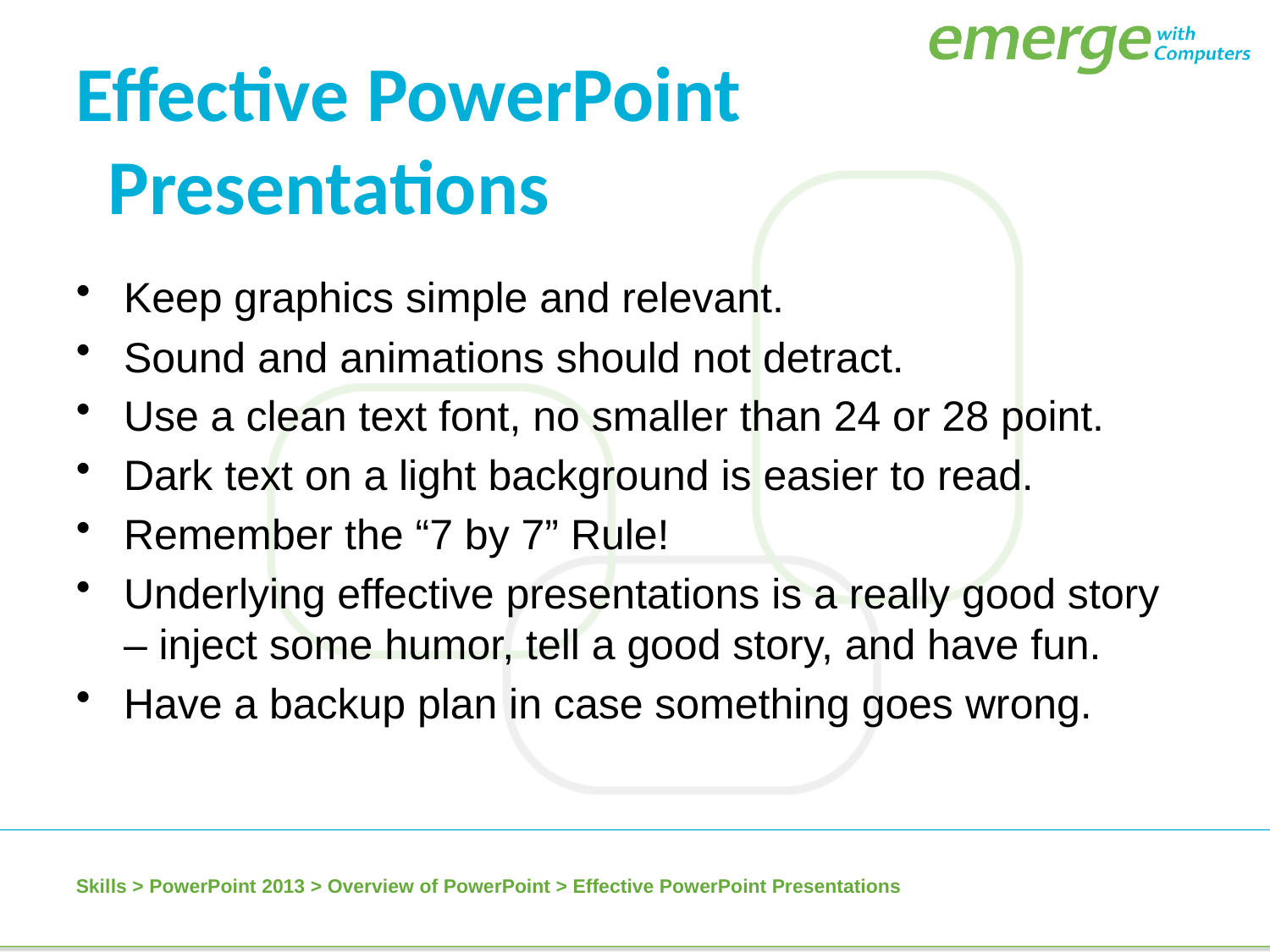

Effective PowerPoint Presentations
Keep graphics simple and relevant.
Sound and animations should not detract.
Use a clean text font, no smaller than 24 or 28 point.
Dark text on a light background is easier to read.
Remember the “7 by 7” Rule!
Underlying effective presentations is a really good story – inject some humor, tell a good story, and have fun.
Have a backup plan in case something goes wrong.
Skills > PowerPoint 2013 > Overview of PowerPoint > Effective PowerPoint Presentations